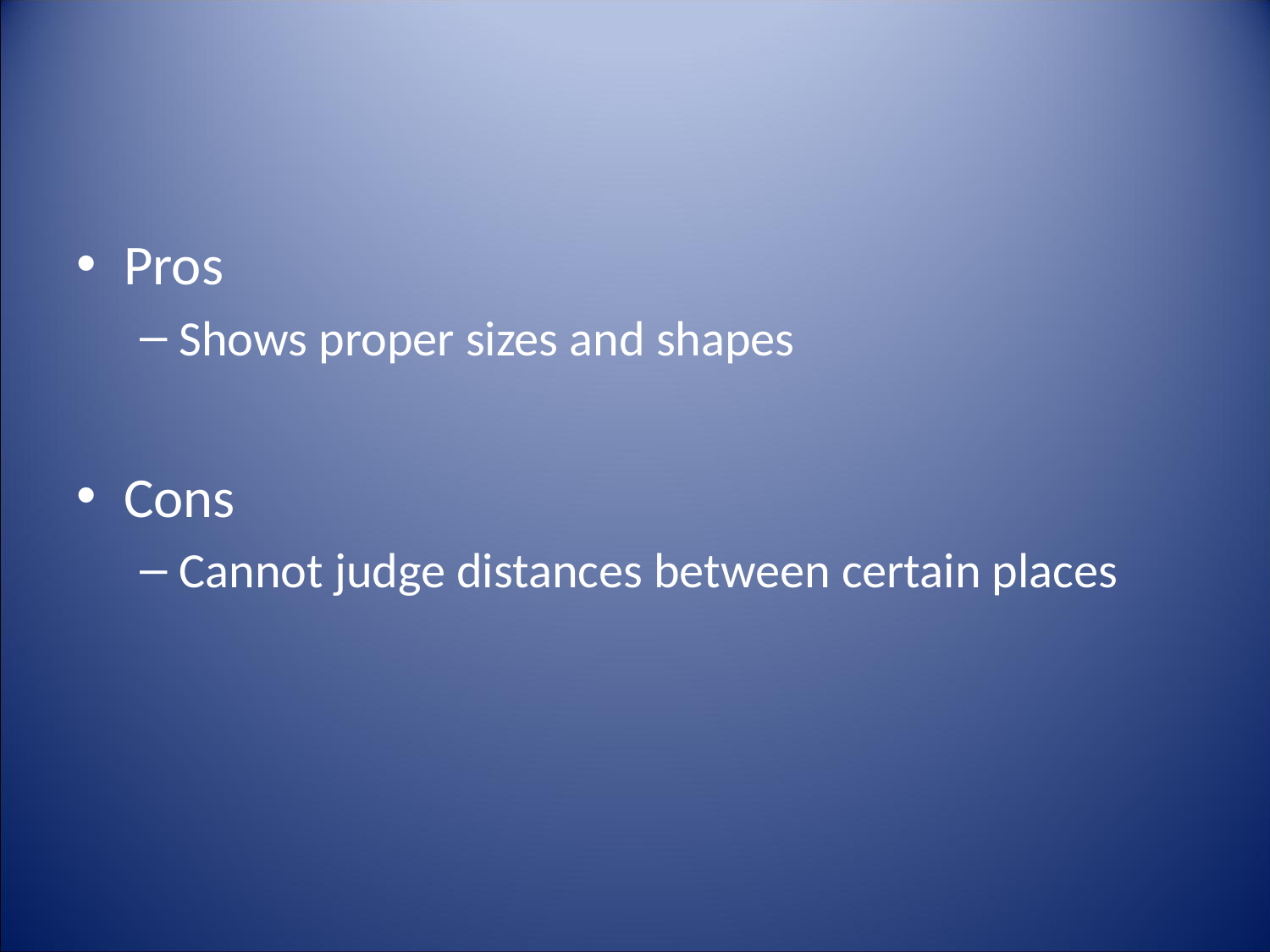

#
Pros
Shows proper sizes and shapes

Cons
Cannot judge distances between certain places